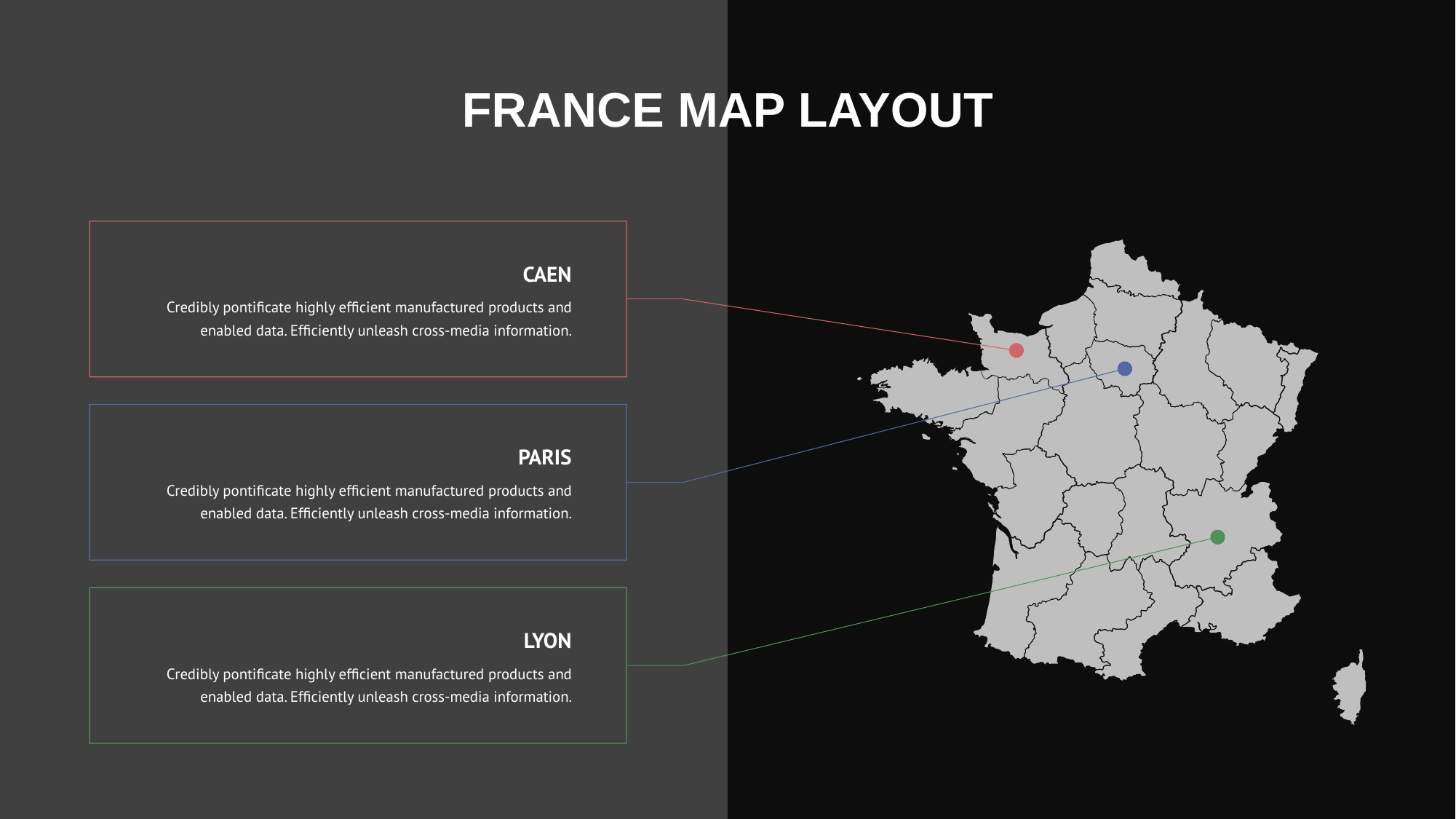

FRANCE MAP LAYOUT

CAEN
Credibly pontificate highly efficient manufactured products and enabled data. Efficiently unleash cross-media information.

PARIS
Credibly pontificate highly efficient manufactured products and enabled data. Efficiently unleash cross-media information.

LYON
Credibly pontificate highly efficient manufactured products and enabled data. Efficiently unleash cross-media information.